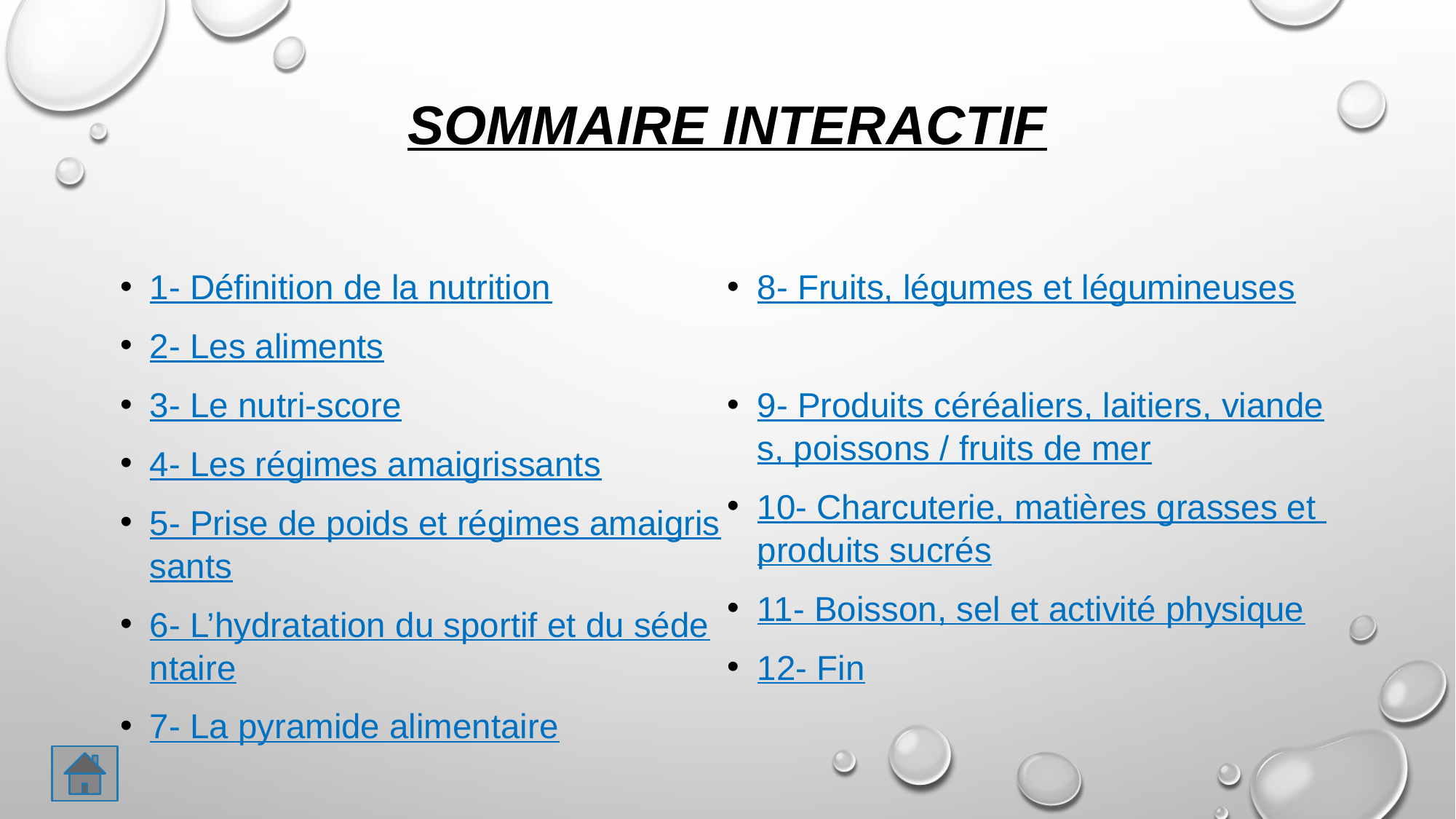

# Sommaire interactif
1- Définition de la nutrition
2- Les aliments
3- Le nutri-score
4- Les régimes amaigrissants
5- Prise de poids et régimes amaigrissants
6- L’hydratation du sportif et du sédentaire
7- La pyramide alimentaire
8- Fruits, légumes et légumineuses

9- Produits céréaliers, laitiers, viandes, poissons / fruits de mer
10- Charcuterie, matières grasses et produits sucrés
11- Boisson, sel et activité physique
12- Fin